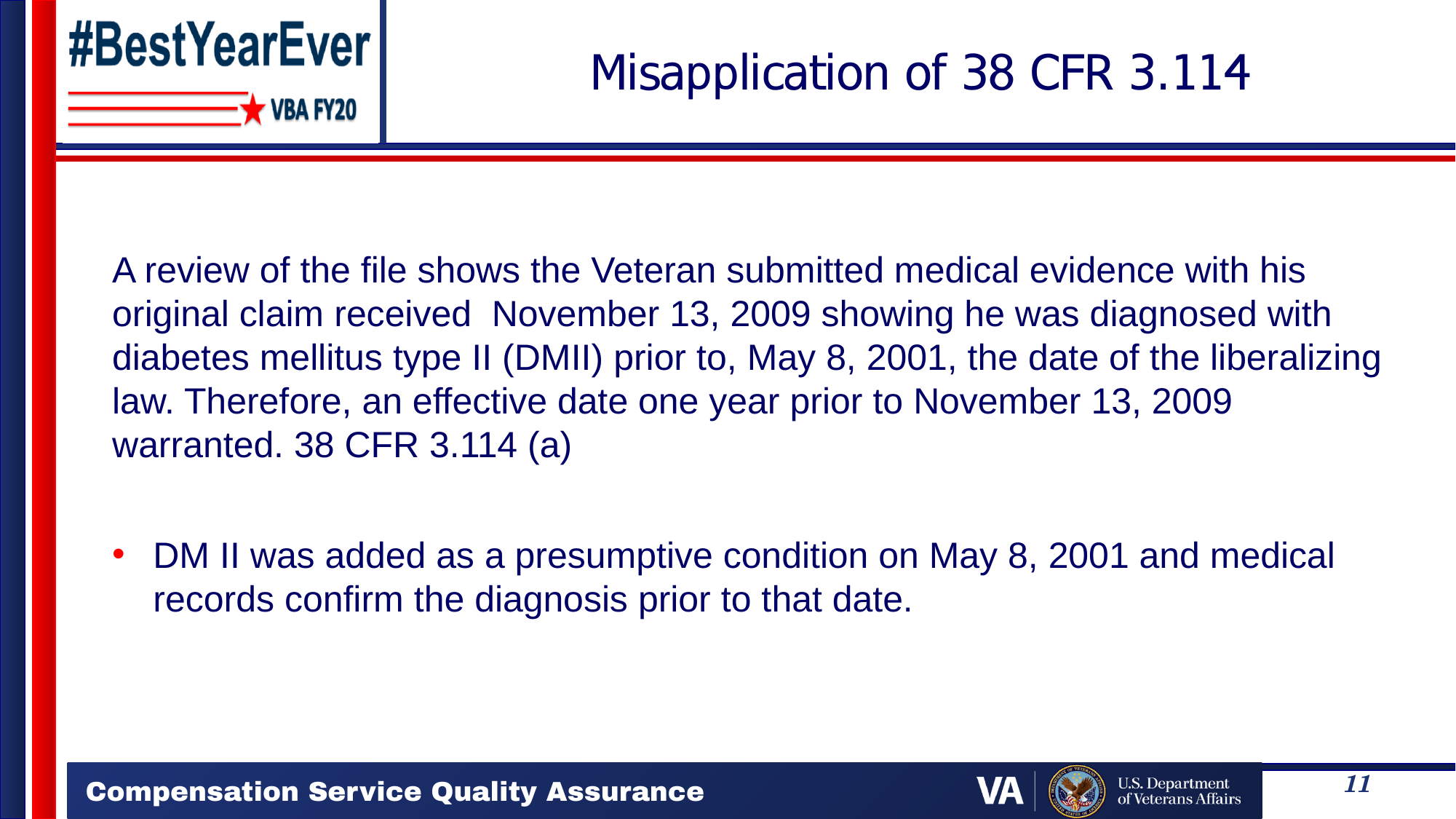

# Misapplication of 38 CFR 3.114

A review of the file shows the Veteran submitted medical evidence with his original claim received  November 13, 2009 showing he was diagnosed with diabetes mellitus type II (DMII) prior to, May 8, 2001, the date of the liberalizing law. Therefore, an effective date one year prior to November 13, 2009 warranted. 38 CFR 3.114 (a)

DM II was added as a presumptive condition on May 8, 2001 and medical records confirm the diagnosis prior to that date.
11